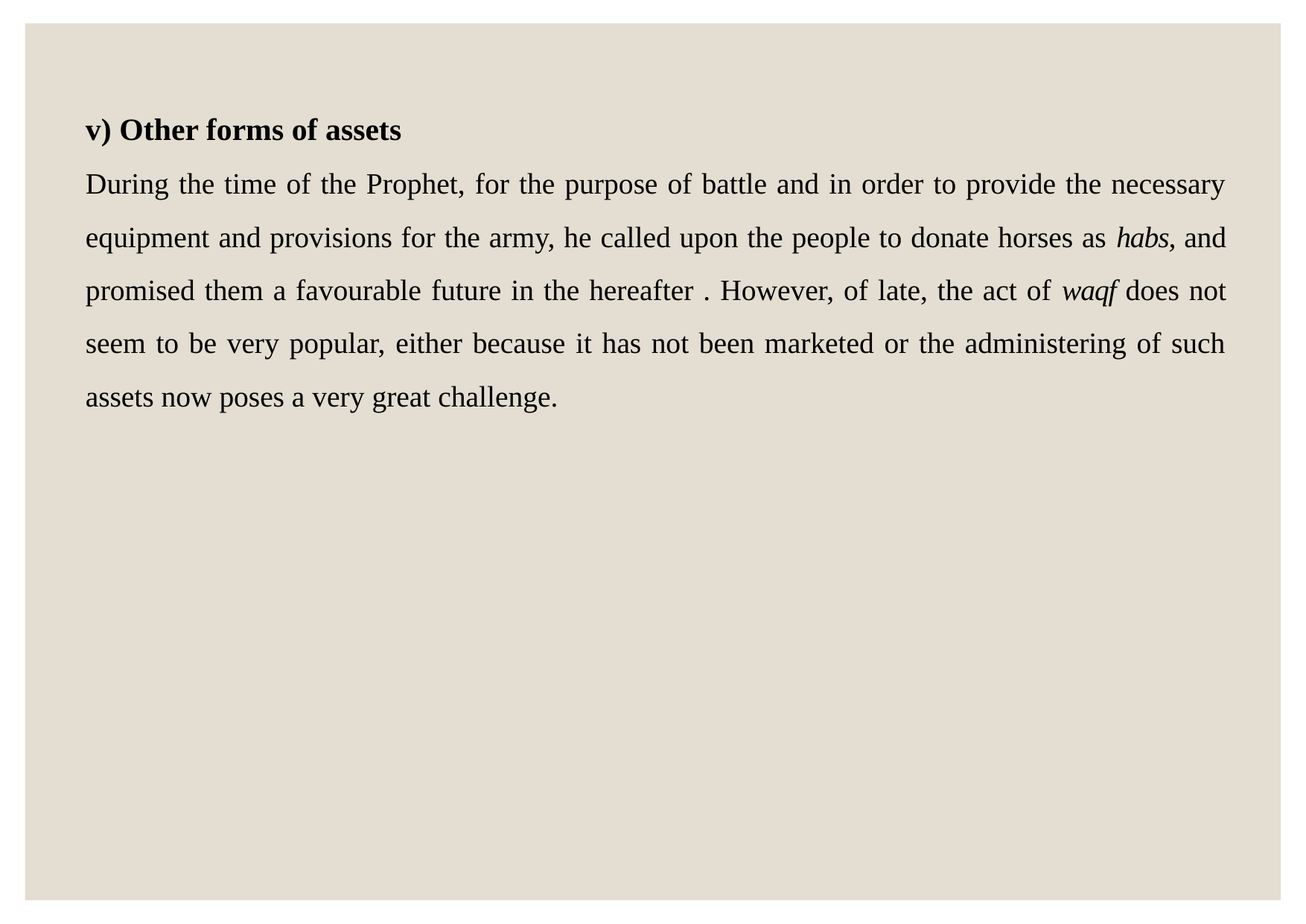

v) Other forms of assets
During the time of the Prophet, for the purpose of battle and in order to provide the necessary equipment and provisions for the army, he called upon the people to donate horses as habs, and promised them a favourable future in the hereafter . However, of late, the act of waqf does not seem to be very popular, either because it has not been marketed or the administering of such assets now poses a very great challenge.